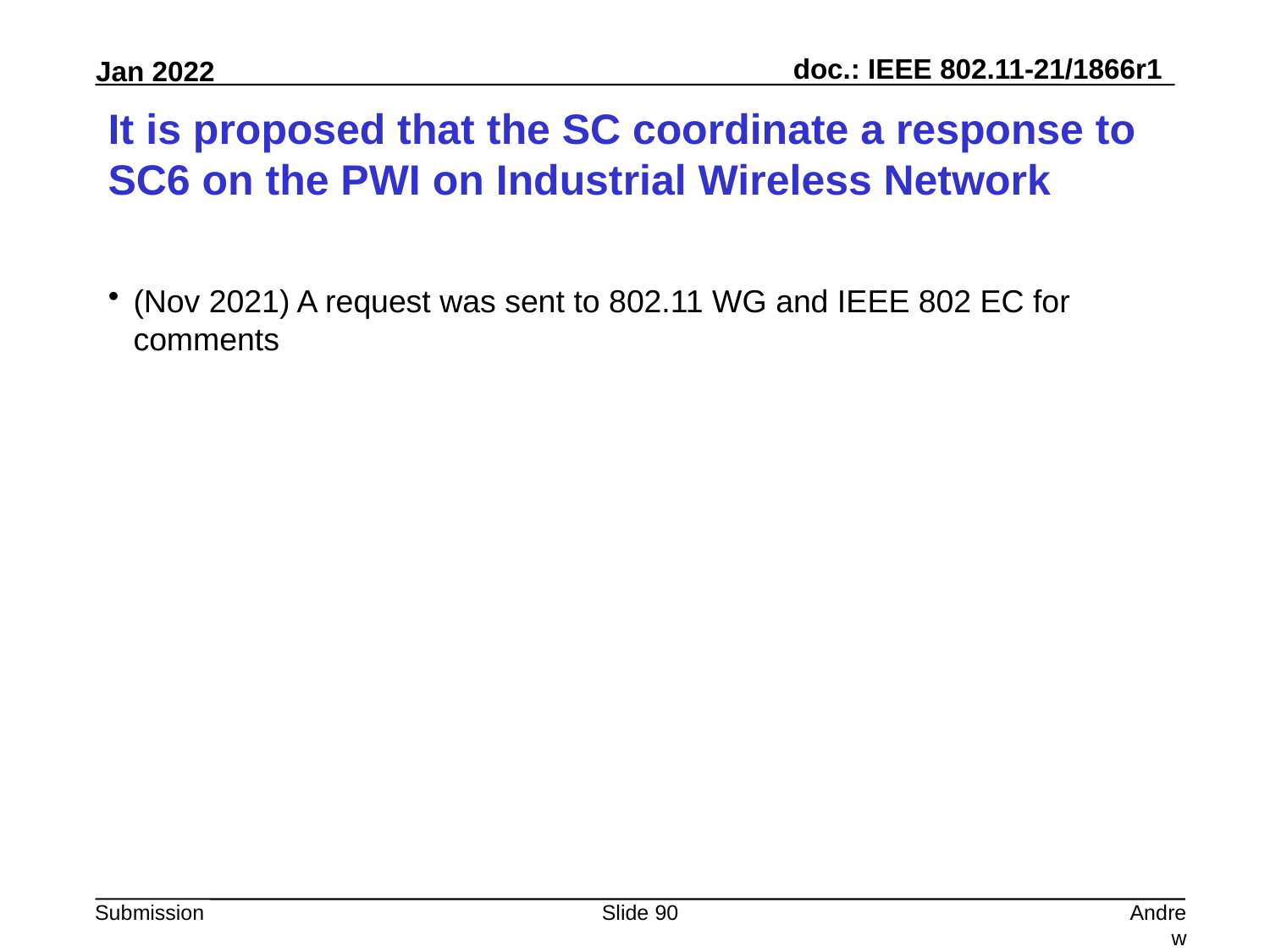

# It is proposed that the SC coordinate a response to SC6 on the PWI on Industrial Wireless Network
(Nov 2021) A request was sent to 802.11 WG and IEEE 802 EC for comments

Slide 90
Andrew Myles, Cisco